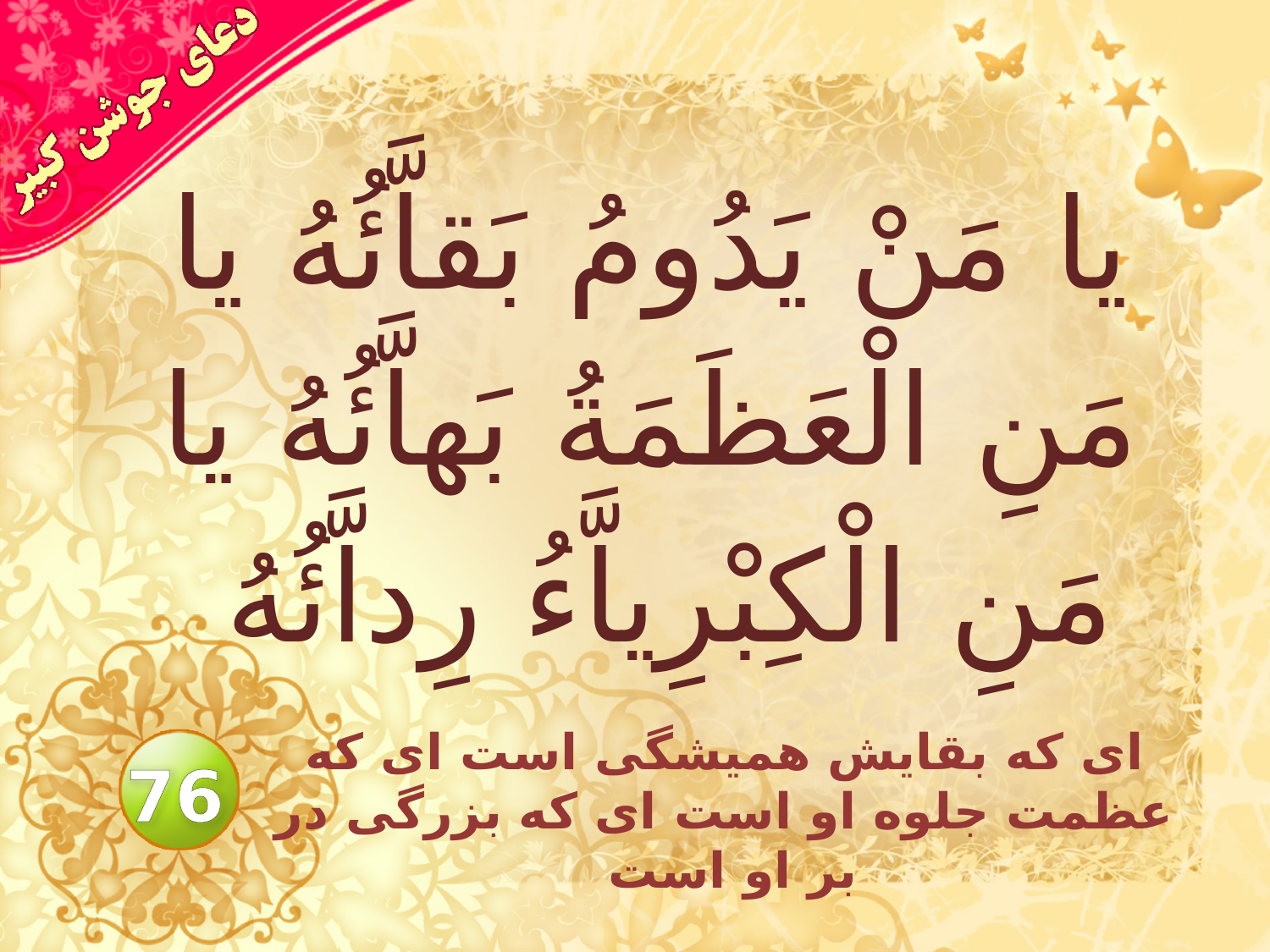

# يا مَنْ يَدُومُ بَقاَّئُهُ يا مَنِ الْعَظَمَةُ بَهاَّئُهُ يا مَنِ الْكِبْرِياَّءُ رِداَّئُهُ
اى كه بقايش هميشگى است اى كه عظمت جلوه او است اى كه بزرگى در بر او است

76